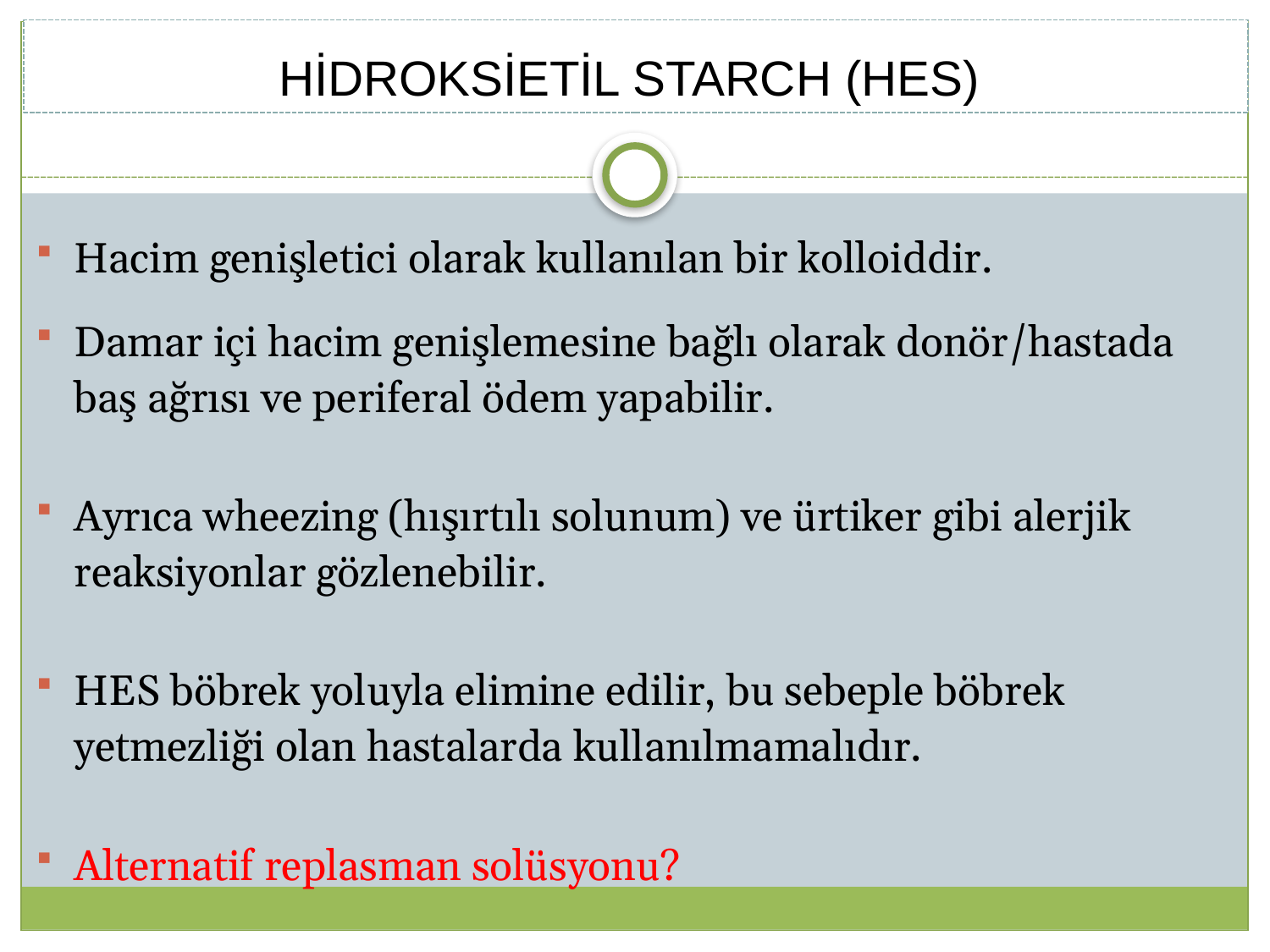

HİDROKSİETİL STARCH (HES)

Hacim genişletici olarak kullanılan bir kolloiddir.

Damar içi hacim genişlemesine bağlı olarak donör/hastada baş ağrısı ve periferal ödem yapabilir.

Ayrıca wheezing (hışırtılı solunum) ve ürtiker gibi alerjik reaksiyonlar gözlenebilir.

HES böbrek yoluyla elimine edilir, bu sebeple böbrek yetmezliği olan hastalarda kullanılmamalıdır.

Alternatif replasman solüsyonu?